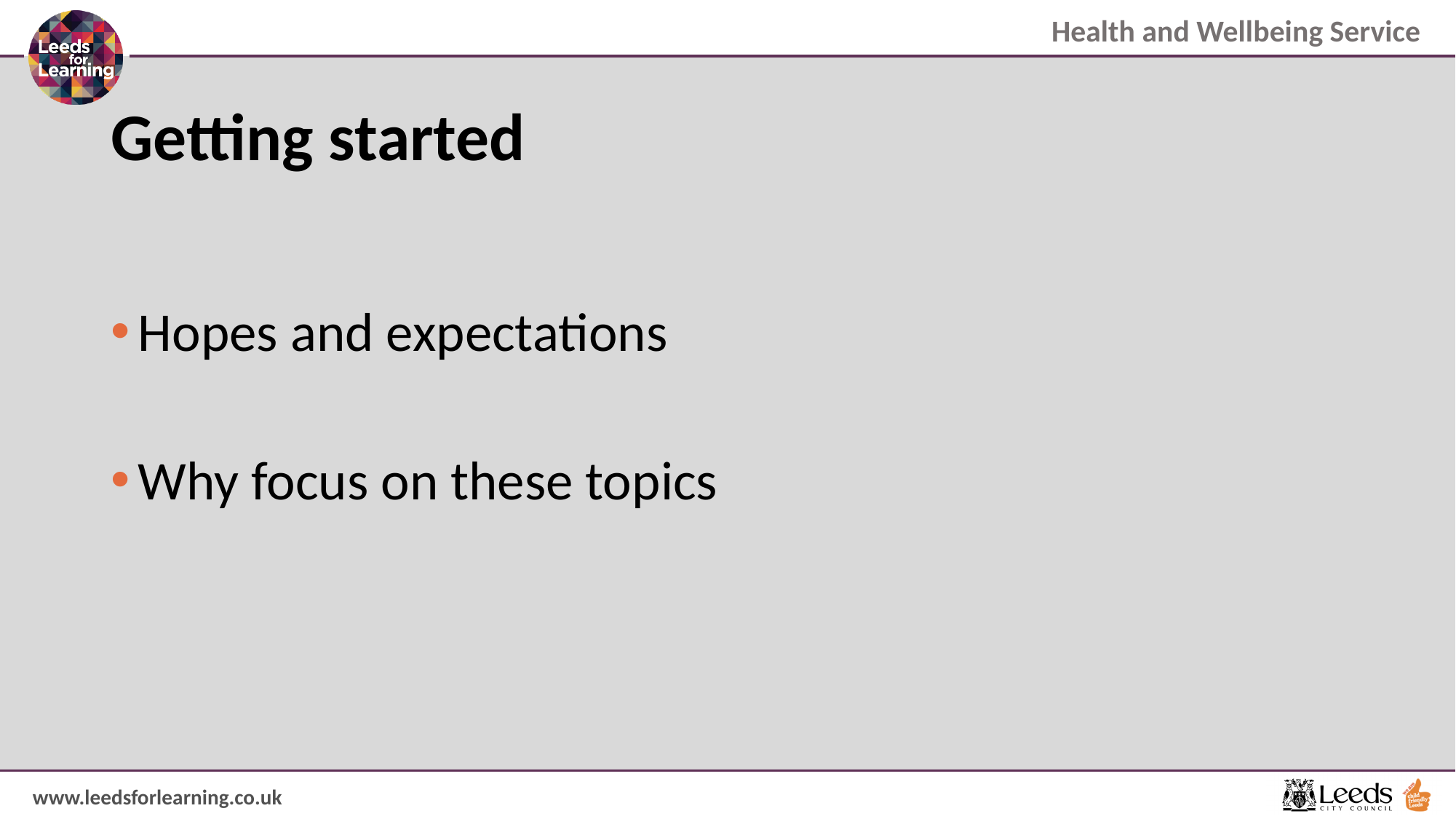

# Getting started

Hopes and expectations

Why focus on these topics